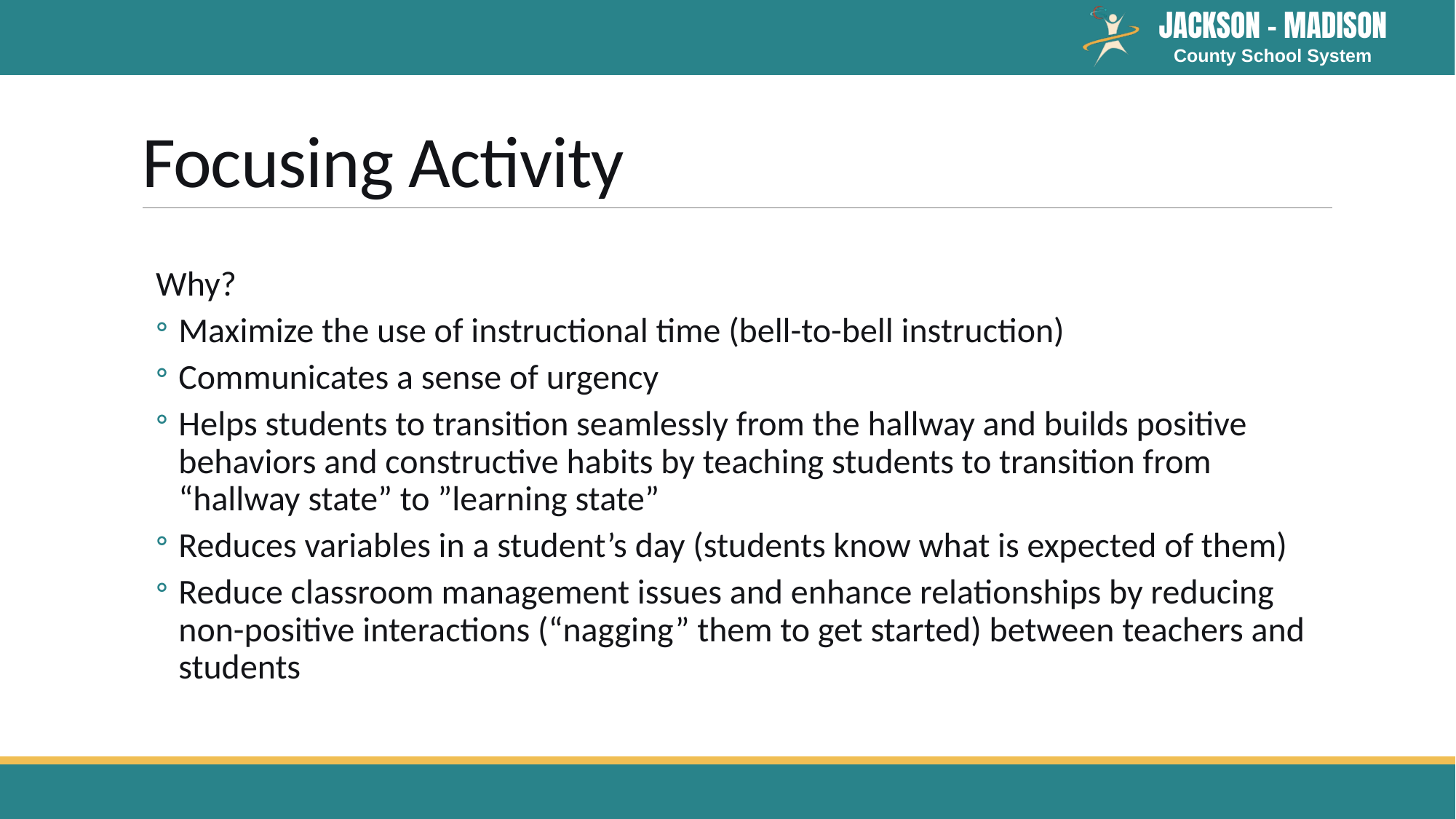

# Focusing Activity

Why?
Maximize the use of instructional time (bell-to-bell instruction)
Communicates a sense of urgency
Helps students to transition seamlessly from the hallway and builds positive behaviors and constructive habits by teaching students to transition from “hallway state” to ”learning state”
Reduces variables in a student’s day (students know what is expected of them)
Reduce classroom management issues and enhance relationships by reducing non-positive interactions (“nagging” them to get started) between teachers and students